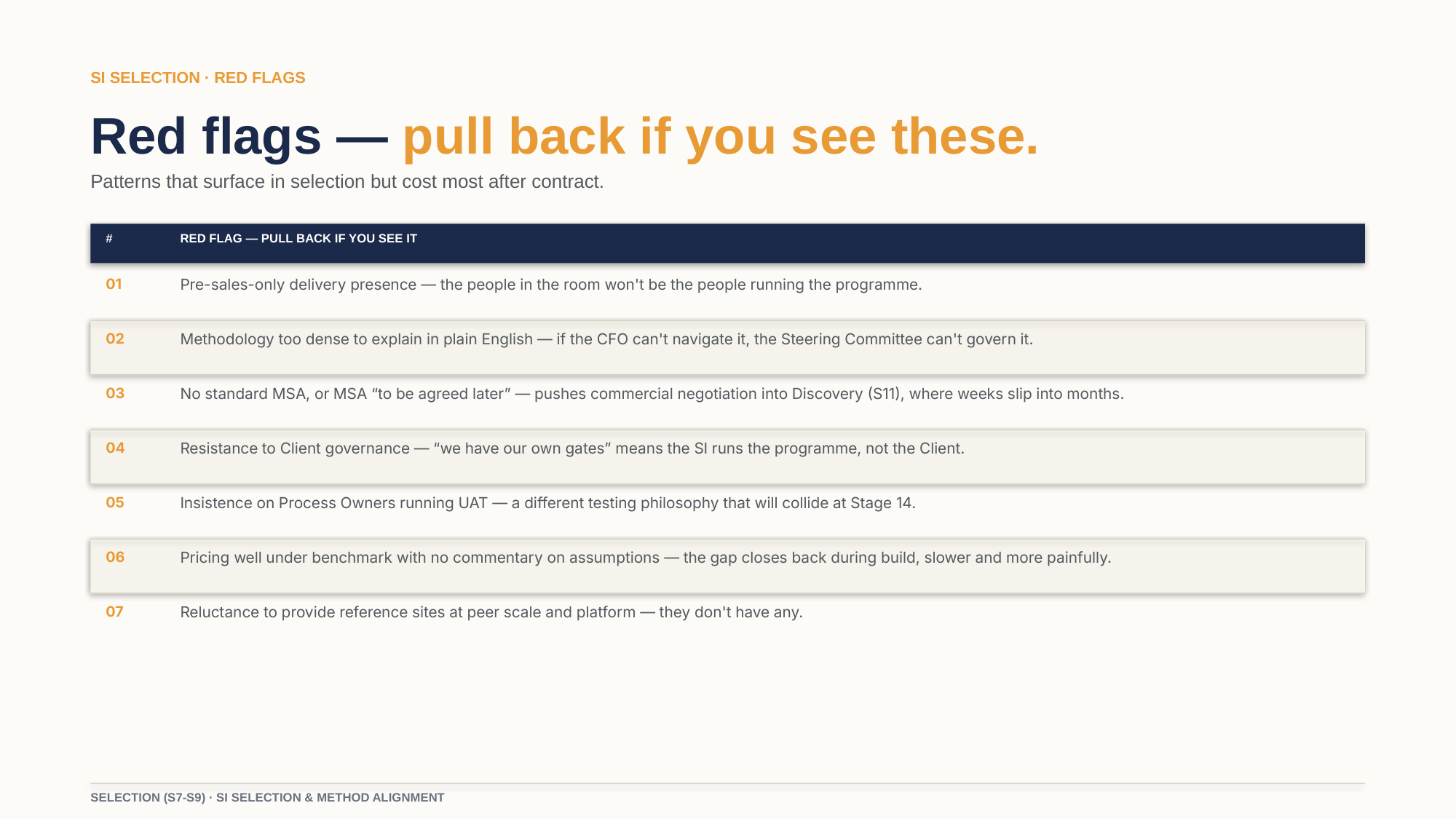

SI SELECTION · RED FLAGS
Red flags — pull back if you see these.
Patterns that surface in selection but cost most after contract.

#
RED FLAG — PULL BACK IF YOU SEE IT
01
Pre-sales-only delivery presence — the people in the room won't be the people running the programme.

02
Methodology too dense to explain in plain English — if the CFO can't navigate it, the Steering Committee can't govern it.

03
No standard MSA, or MSA “to be agreed later” — pushes commercial negotiation into Discovery (S11), where weeks slip into months.

04
Resistance to Client governance — “we have our own gates” means the SI runs the programme, not the Client.

05
Insistence on Process Owners running UAT — a different testing philosophy that will collide at Stage 14.

06
Pricing well under benchmark with no commentary on assumptions — the gap closes back during build, slower and more painfully.

07
Reluctance to provide reference sites at peer scale and platform — they don't have any.

SELECTION (S7-S9) · SI SELECTION & METHOD ALIGNMENT